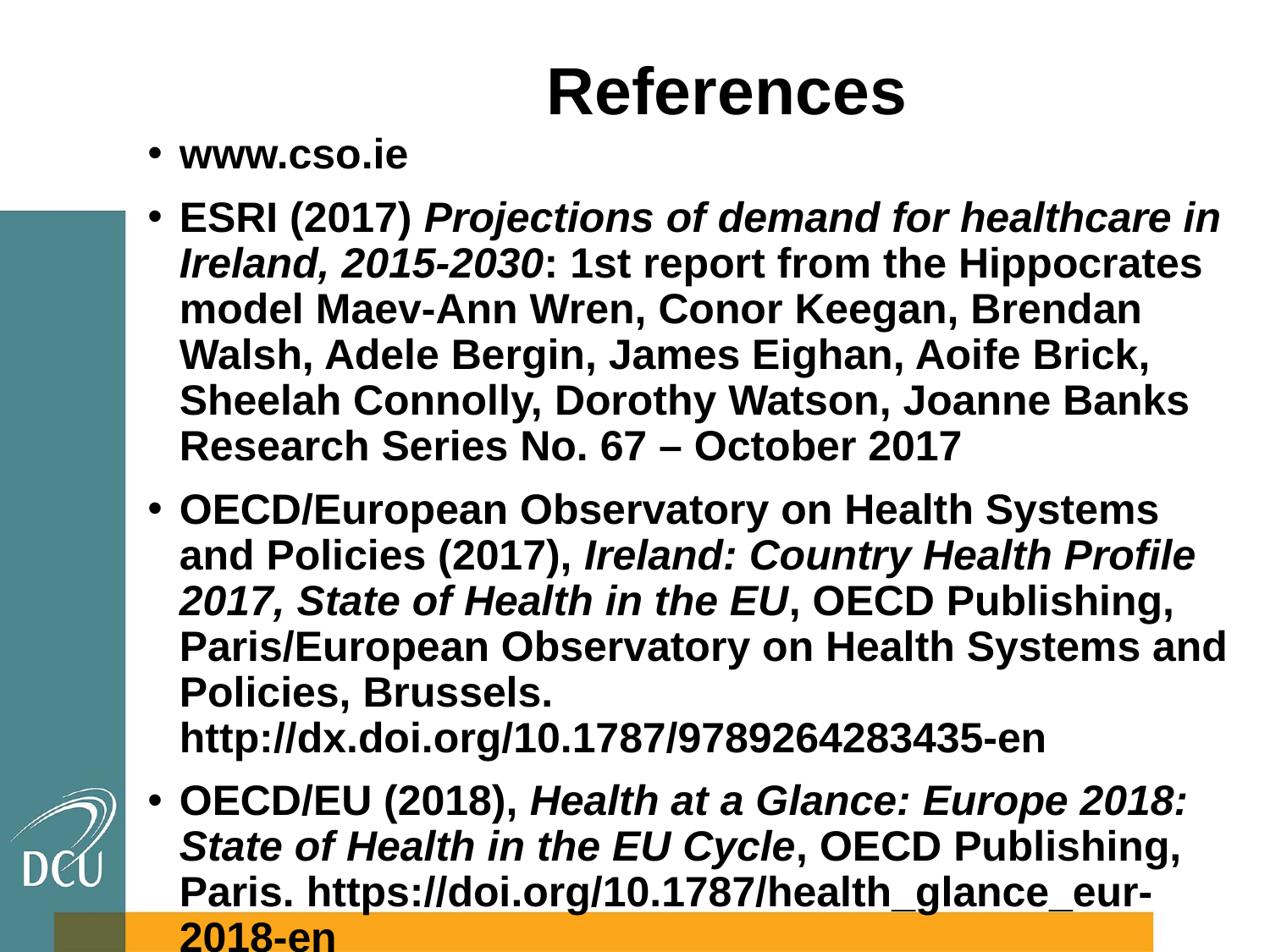

# References
www.cso.ie
ESRI (2017) Projections of demand for healthcare in Ireland, 2015-2030: 1st report from the Hippocrates model Maev-Ann Wren, Conor Keegan, Brendan Walsh, Adele Bergin, James Eighan, Aoife Brick, Sheelah Connolly, Dorothy Watson, Joanne Banks Research Series No. 67 – October 2017
OECD/European Observatory on Health Systems and Policies (2017), Ireland: Country Health Profile 2017, State of Health in the EU, OECD Publishing, Paris/European Observatory on Health Systems and Policies, Brussels. http://dx.doi.org/10.1787/9789264283435-en
OECD/EU (2018), Health at a Glance: Europe 2018: State of Health in the EU Cycle, OECD Publishing, Paris. https://doi.org/10.1787/health_glance_eur-2018-en